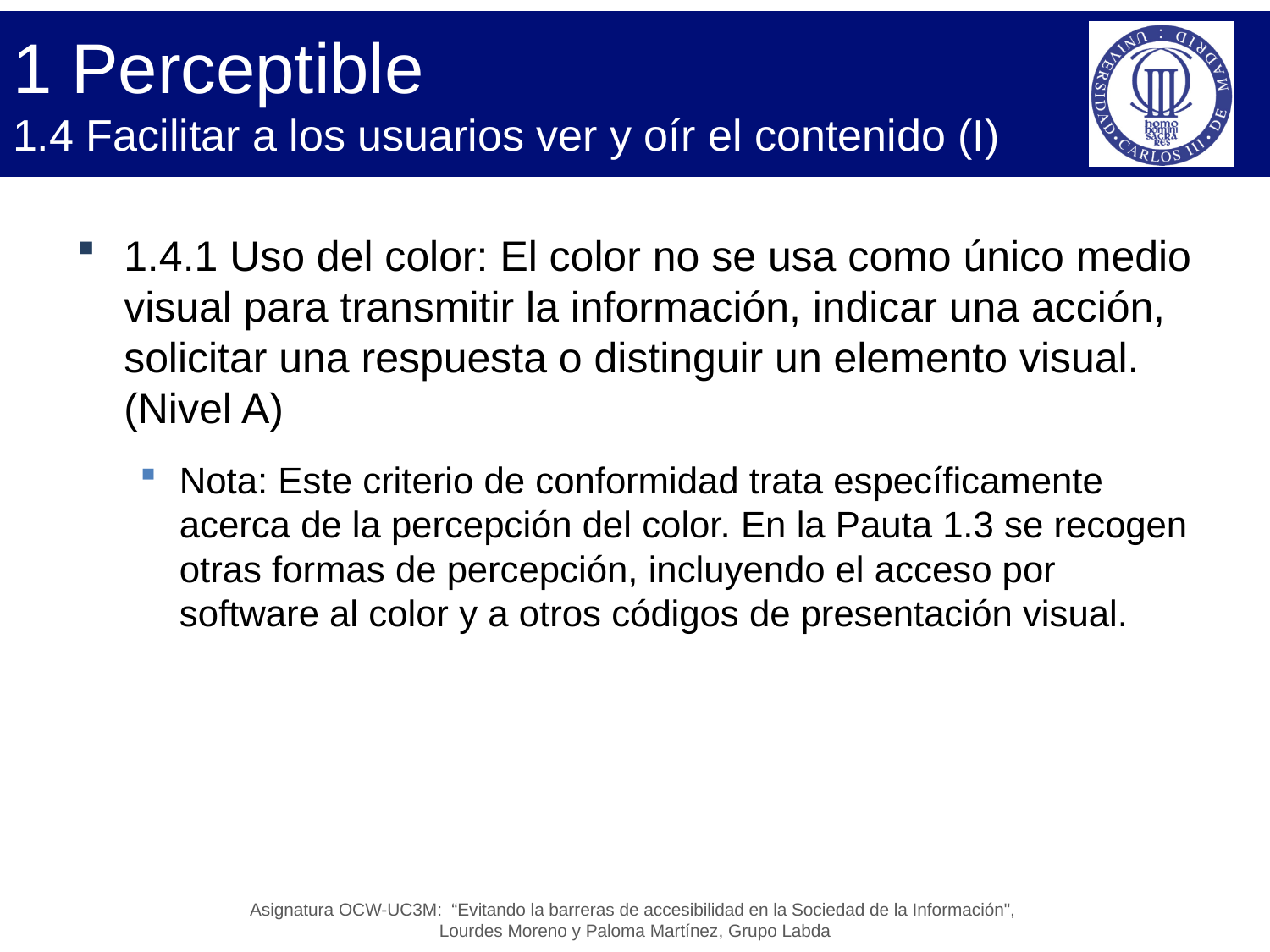

# 1 Perceptible 1.4 Facilitar a los usuarios ver y oír el contenido (I)
1.4.1 Uso del color: El color no se usa como único medio visual para transmitir la información, indicar una acción, solicitar una respuesta o distinguir un elemento visual. (Nivel A)
Nota: Este criterio de conformidad trata específicamente acerca de la percepción del color. En la Pauta 1.3 se recogen otras formas de percepción, incluyendo el acceso por software al color y a otros códigos de presentación visual.
Asignatura OCW-UC3M:  “Evitando la barreras de accesibilidad en la Sociedad de la Información",
Lourdes Moreno y Paloma Martínez, Grupo Labda